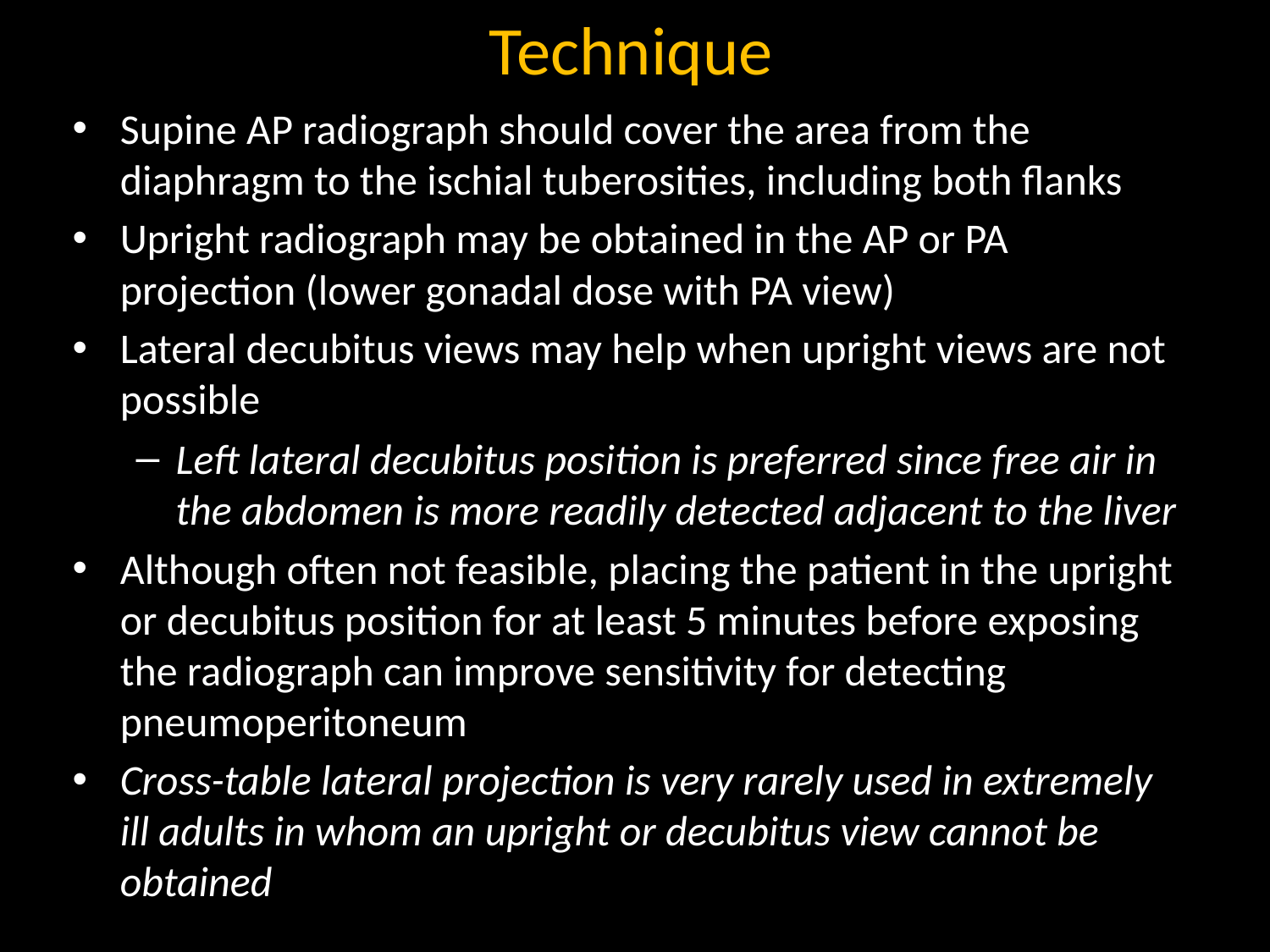

# Technique
Supine AP radiograph should cover the area from the diaphragm to the ischial tuberosities, including both flanks
Upright radiograph may be obtained in the AP or PA projection (lower gonadal dose with PA view)
Lateral decubitus views may help when upright views are not possible
Left lateral decubitus position is preferred since free air in the abdomen is more readily detected adjacent to the liver
Although often not feasible, placing the patient in the upright or decubitus position for at least 5 minutes before exposing the radiograph can improve sensitivity for detecting pneumoperitoneum
Cross-table lateral projection is very rarely used in extremely ill adults in whom an upright or decubitus view cannot be obtained